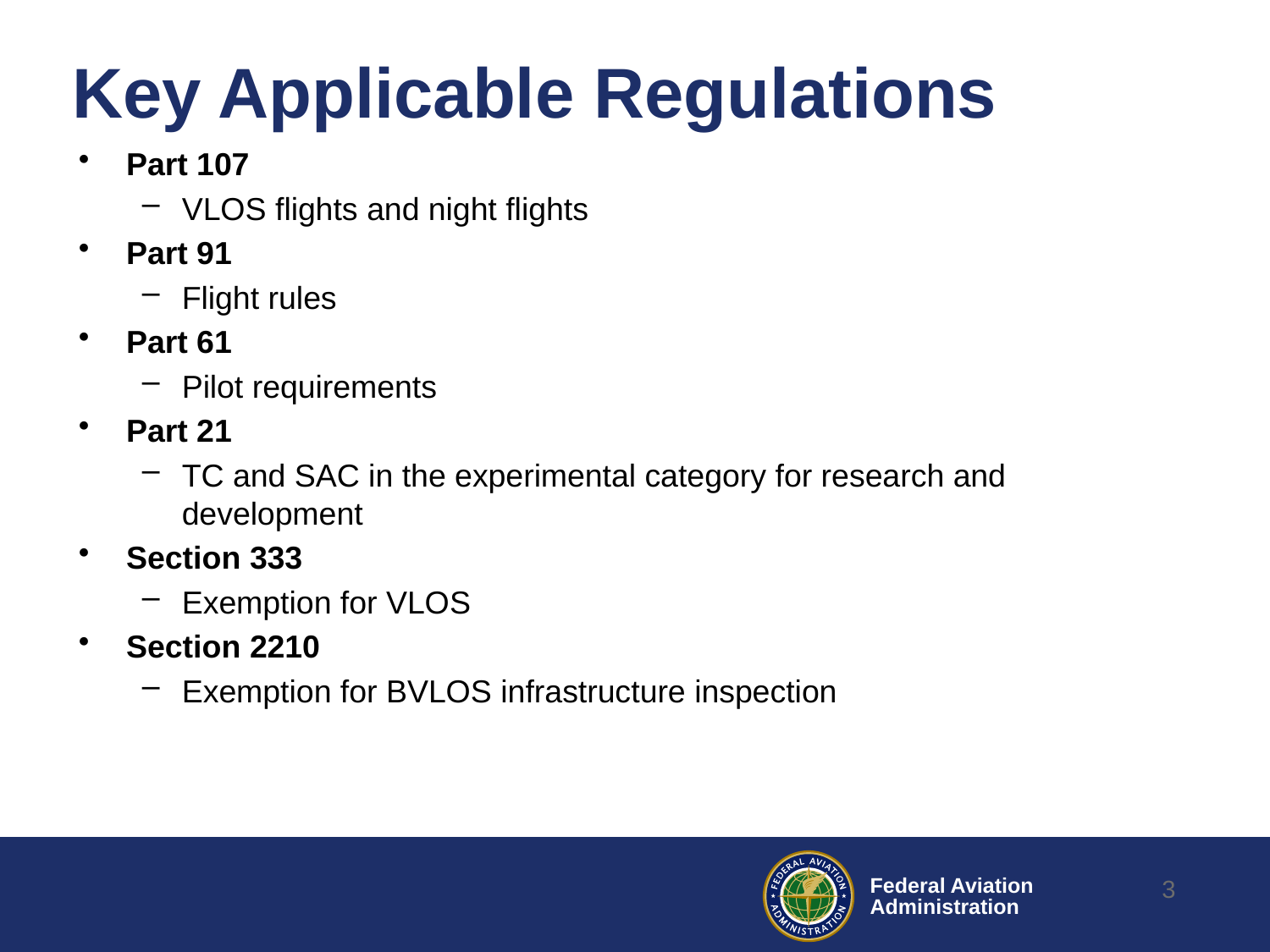

# Key Applicable Regulations
Part 107
VLOS flights and night flights
Part 91
Flight rules
Part 61
Pilot requirements
Part 21
TC and SAC in the experimental category for research and development
Section 333
Exemption for VLOS
Section 2210
Exemption for BVLOS infrastructure inspection

3